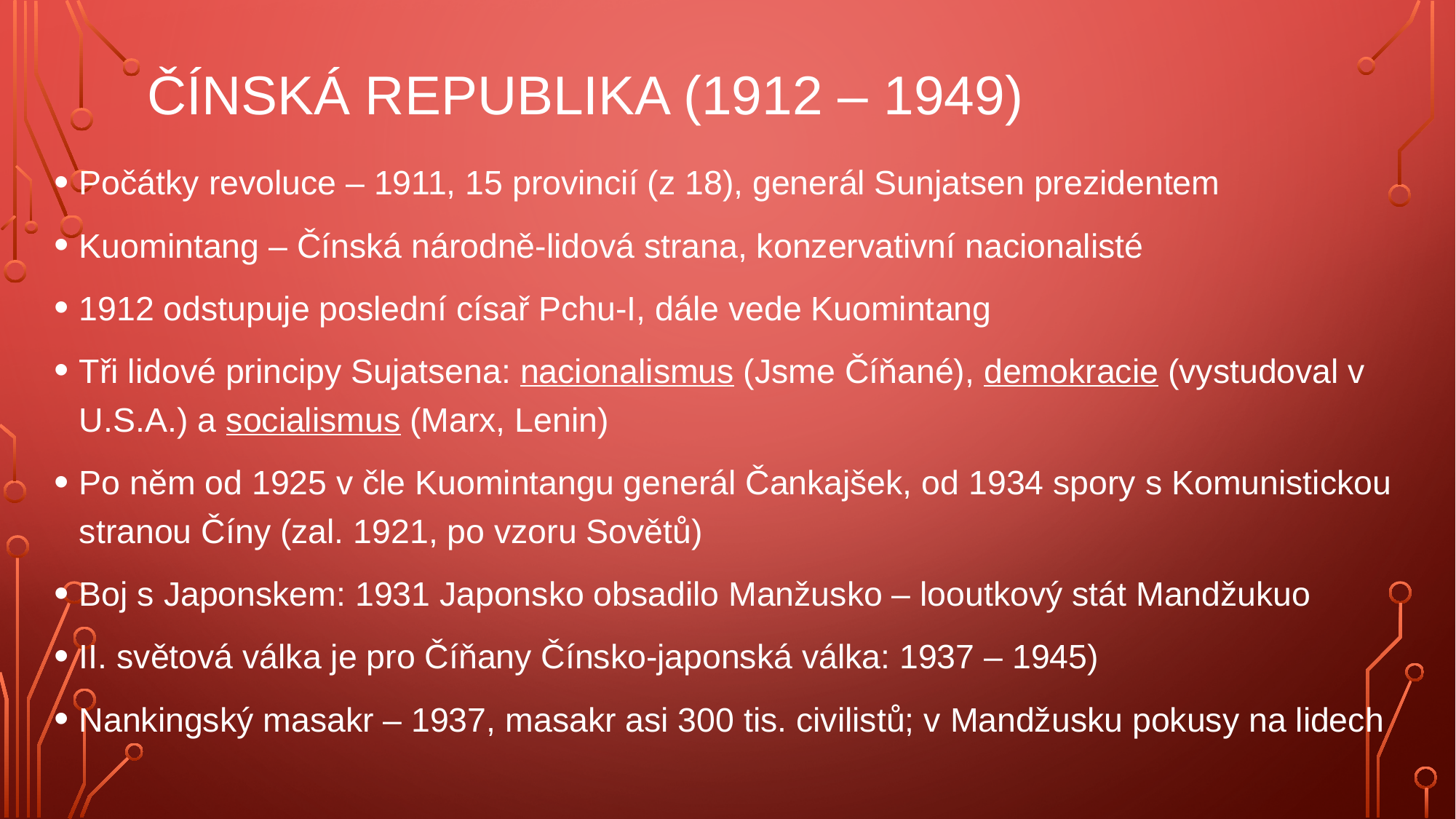

# Čínská republika (1912 – 1949)
Počátky revoluce – 1911, 15 provincií (z 18), generál Sunjatsen prezidentem
Kuomintang – Čínská národně-lidová strana, konzervativní nacionalisté
1912 odstupuje poslední císař Pchu-I, dále vede Kuomintang
Tři lidové principy Sujatsena: nacionalismus (Jsme Číňané), demokracie (vystudoval v U.S.A.) a socialismus (Marx, Lenin)
Po něm od 1925 v čle Kuomintangu generál Čankajšek, od 1934 spory s Komunistickou stranou Číny (zal. 1921, po vzoru Sovětů)
Boj s Japonskem: 1931 Japonsko obsadilo Manžusko – looutkový stát Mandžukuo
II. světová válka je pro Číňany Čínsko-japonská válka: 1937 – 1945)
Nankingský masakr – 1937, masakr asi 300 tis. civilistů; v Mandžusku pokusy na lidech